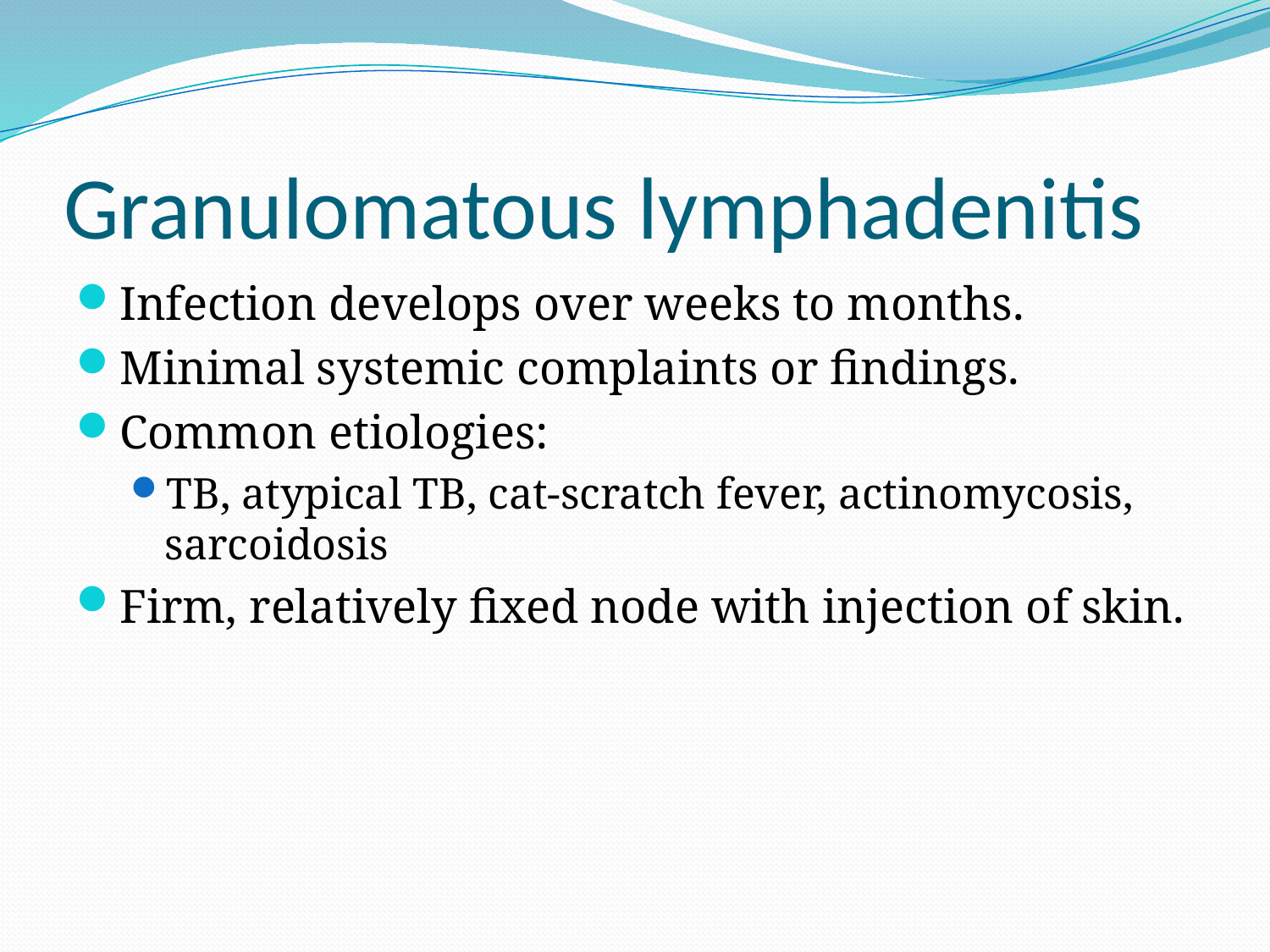

# Granulomatous lymphadenitis
Infection develops over weeks to months.
Minimal systemic complaints or findings.
Common etiologies:
TB, atypical TB, cat-scratch fever, actinomycosis, sarcoidosis
Firm, relatively fixed node with injection of skin.